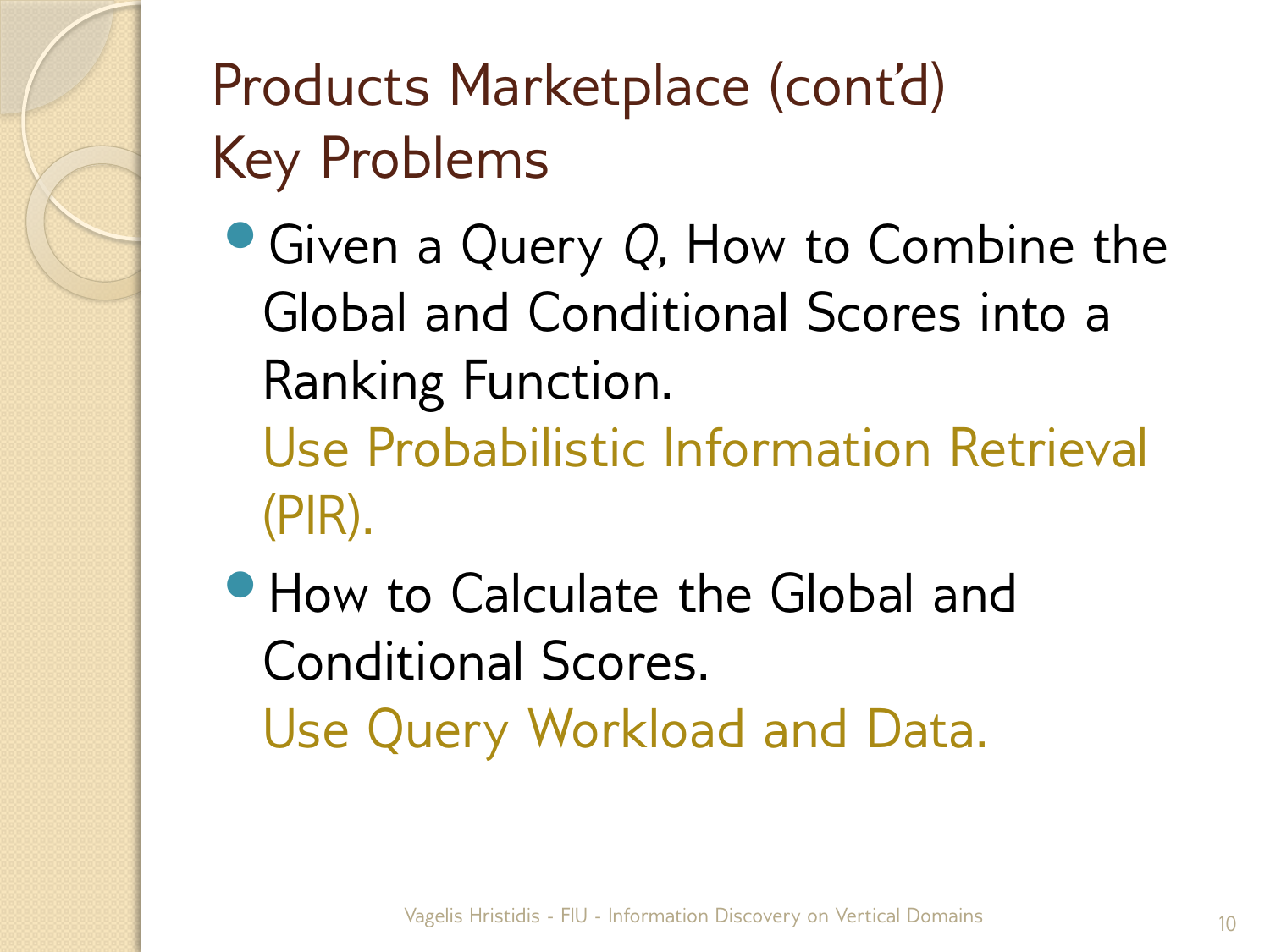

# Products Marketplace (cont’d) Key Problems
Given a Query Q, How to Combine the Global and Conditional Scores into a Ranking Function.
Use Probabilistic Information Retrieval (PIR).
How to Calculate the Global and Conditional Scores.
Use Query Workload and Data.
Vagelis Hristidis - FIU - Information Discovery on Vertical Domains
10